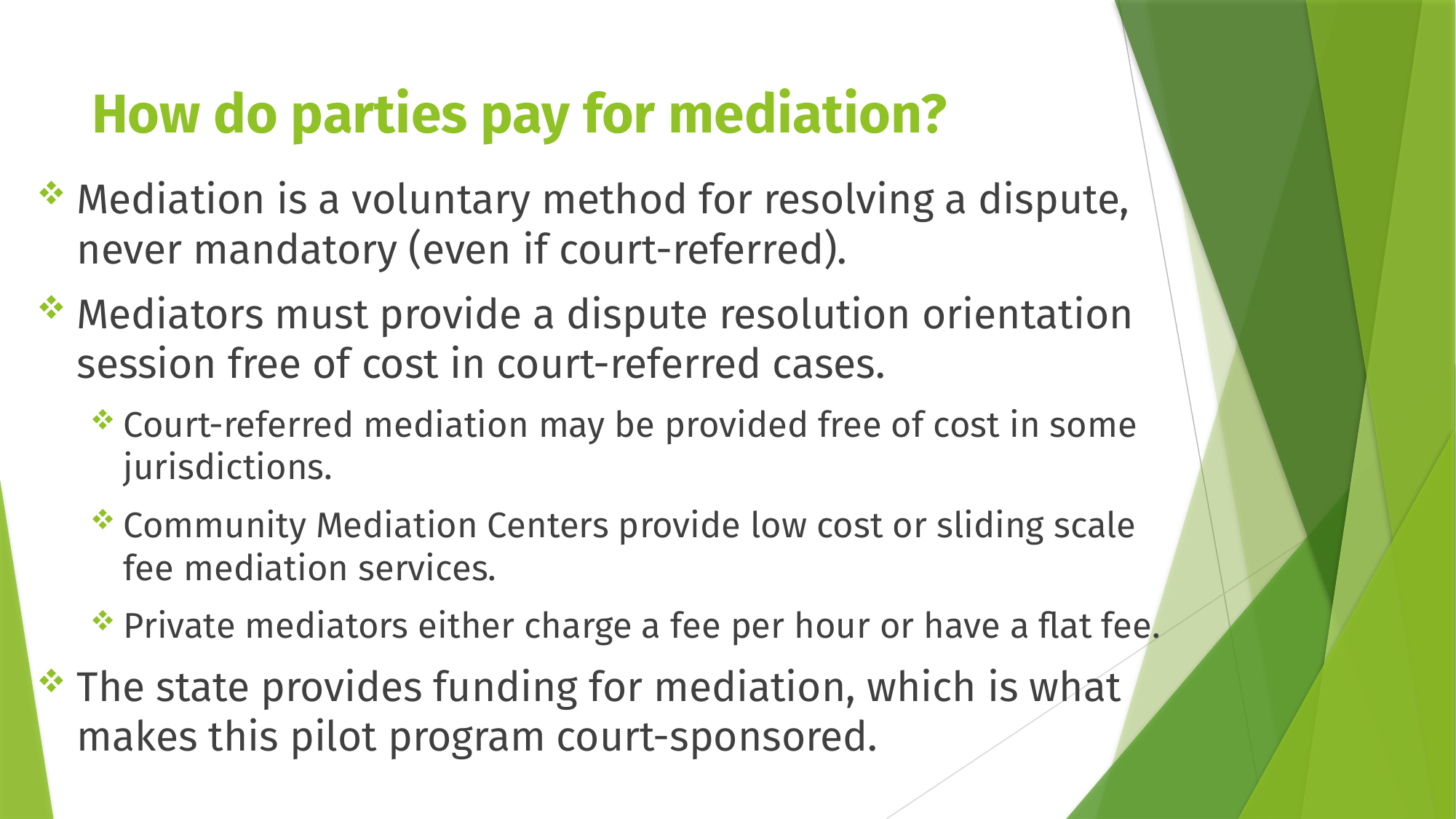

# How do parties pay for mediation?
Mediation is a voluntary method for resolving a dispute, never mandatory (even if court-referred).
Mediators must provide a dispute resolution orientation session free of cost in court-referred cases.
Court-referred mediation may be provided free of cost in some jurisdictions.
Community Mediation Centers provide low cost or sliding scale fee mediation services.
Private mediators either charge a fee per hour or have a flat fee.
The state provides funding for mediation, which is what makes this pilot program court-sponsored.